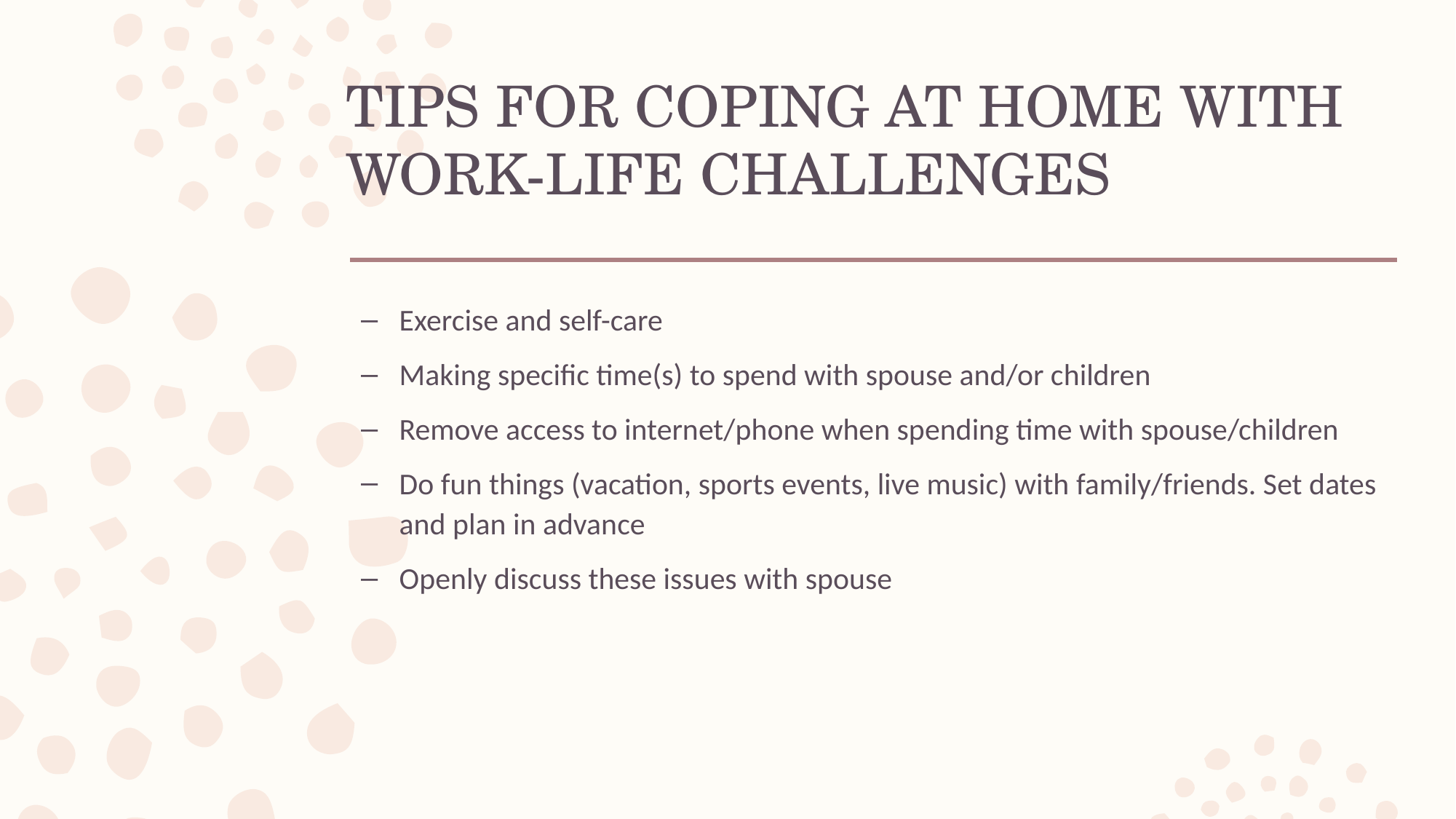

# TIPS FOR COPING AT HOME WITH WORK-LIFE CHALLENGES
Exercise and self-care
Making specific time(s) to spend with spouse and/or children
Remove access to internet/phone when spending time with spouse/children
Do fun things (vacation, sports events, live music) with family/friends. Set dates and plan in advance
Openly discuss these issues with spouse